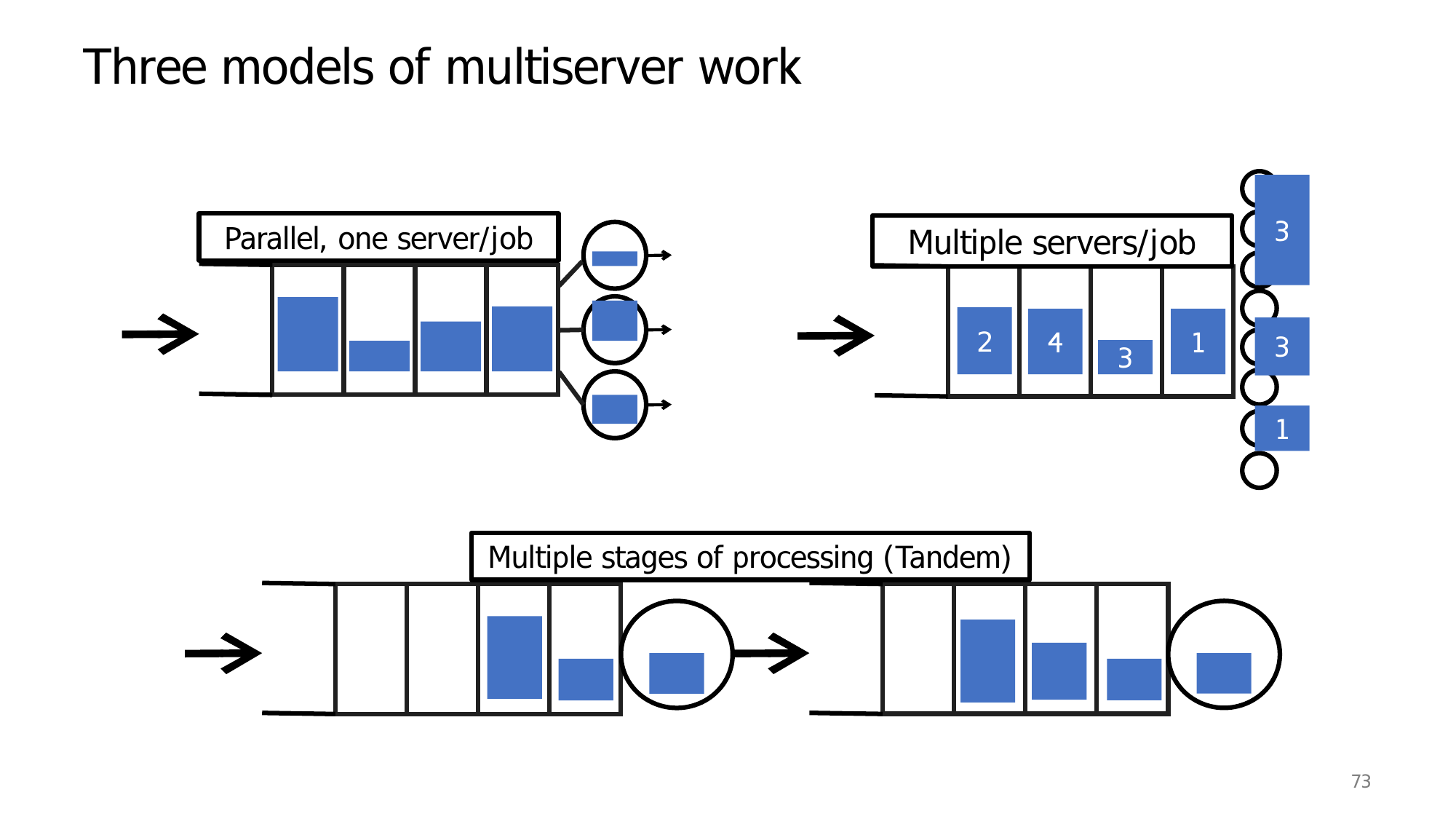

# Three models of multiserver work

3

2
4
1
3

3
1
Multiple servers/job
Parallel, one server/job

Multiple stages of processing (Tandem)

73